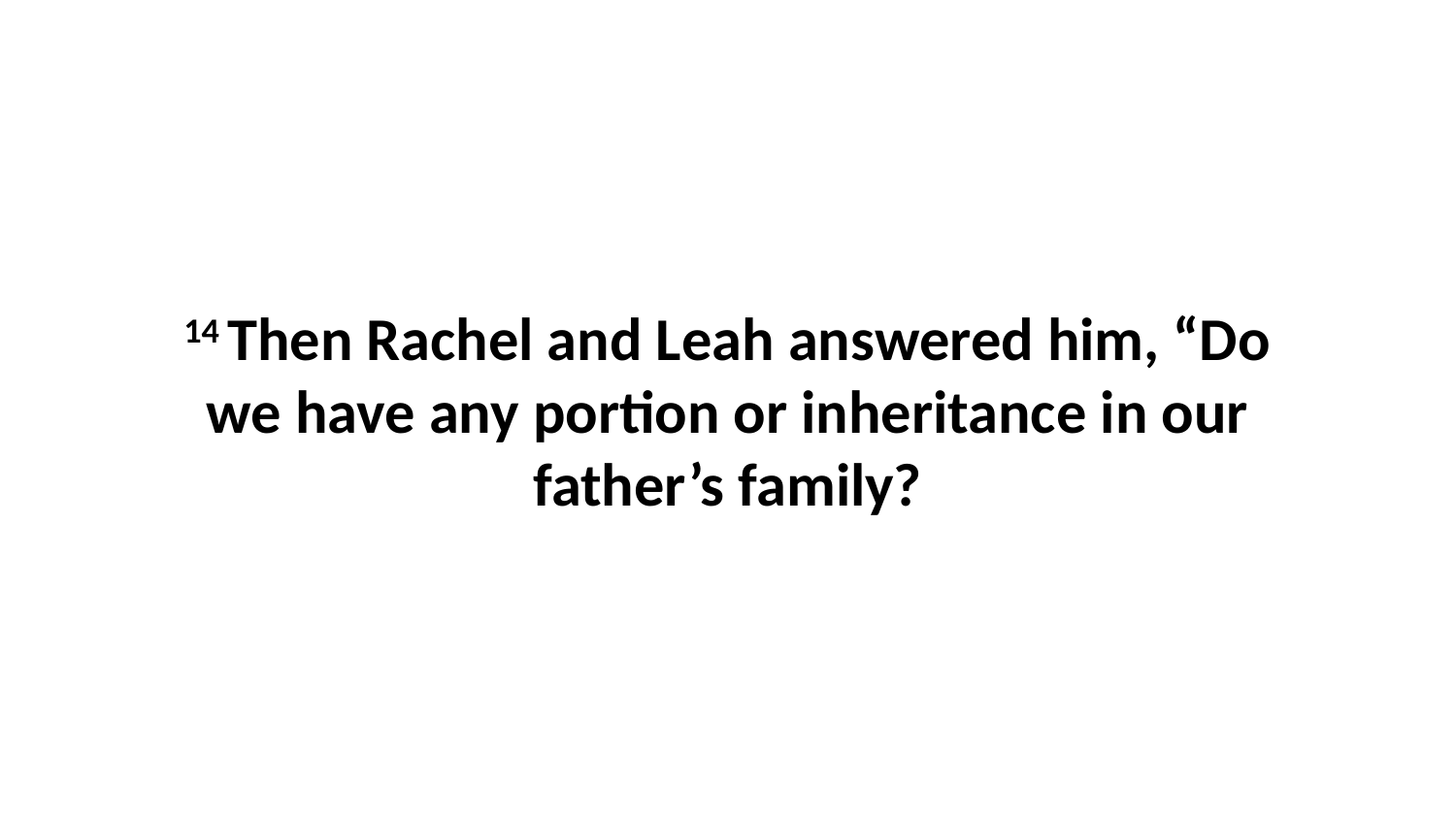

14 Then Rachel and Leah answered him, “Do we have any portion or inheritance in our father’s family?